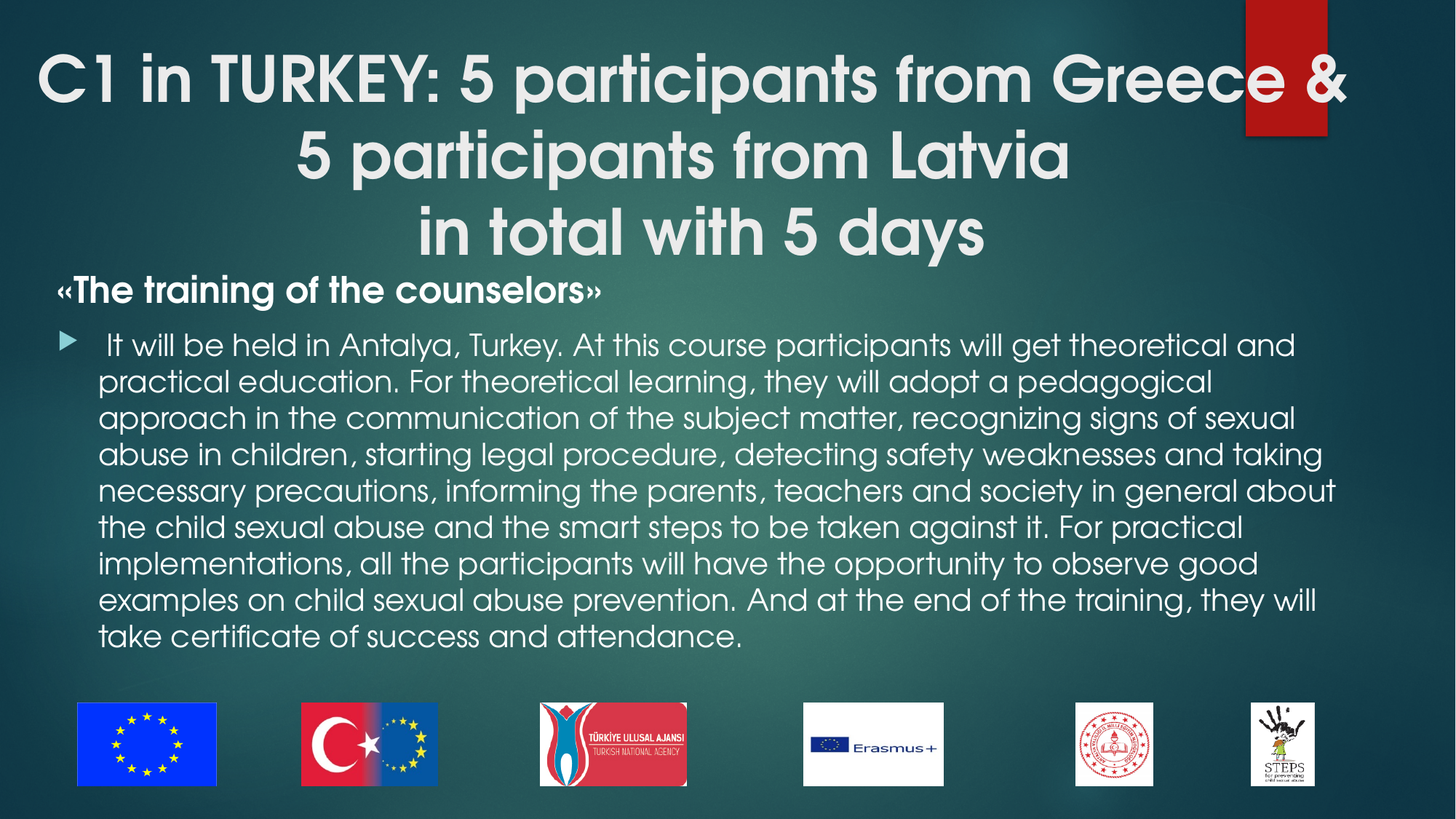

# C1 in TURKEY: 5 participants from Greece & 5 participants from Latvia in total with 5 days
«The training of the counselors»
 It will be held in Antalya, Turkey. At this course participants will get theoretical and practical education. For theoretical learning, they will adopt a pedagogical approach in the communication of the subject matter, recognizing signs of sexual abuse in children, starting legal procedure, detecting safety weaknesses and taking necessary precautions, informing the parents, teachers and society in general about the child sexual abuse and the smart steps to be taken against it. For practical implementations, all the participants will have the opportunity to observe good examples on child sexual abuse prevention. And at the end of the training, they will take certificate of success and attendance.